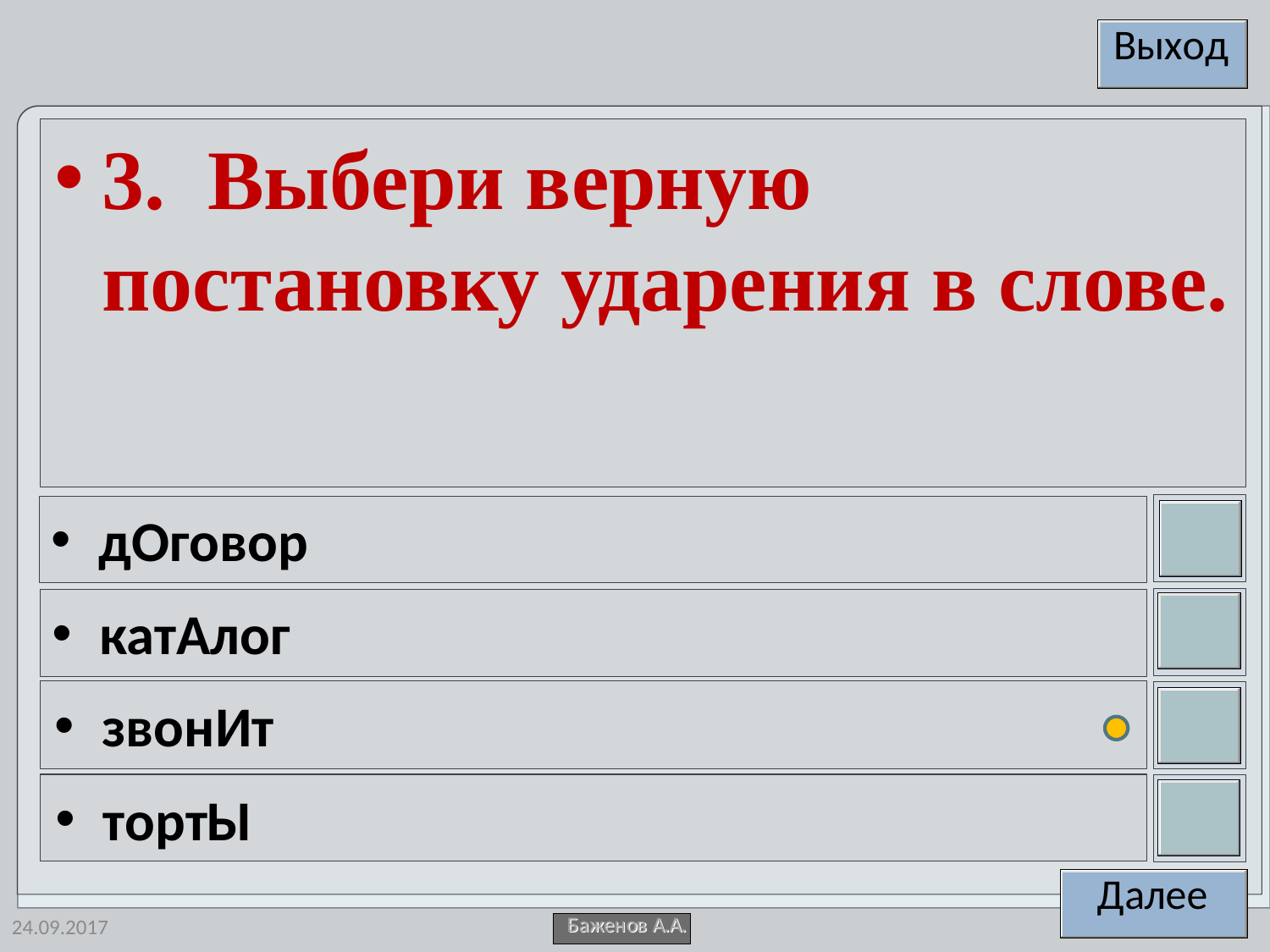

3.  Выбери верную постановку ударения в слове.

дОговор

катАлог

звонИт

тортЫ

24.09.2017